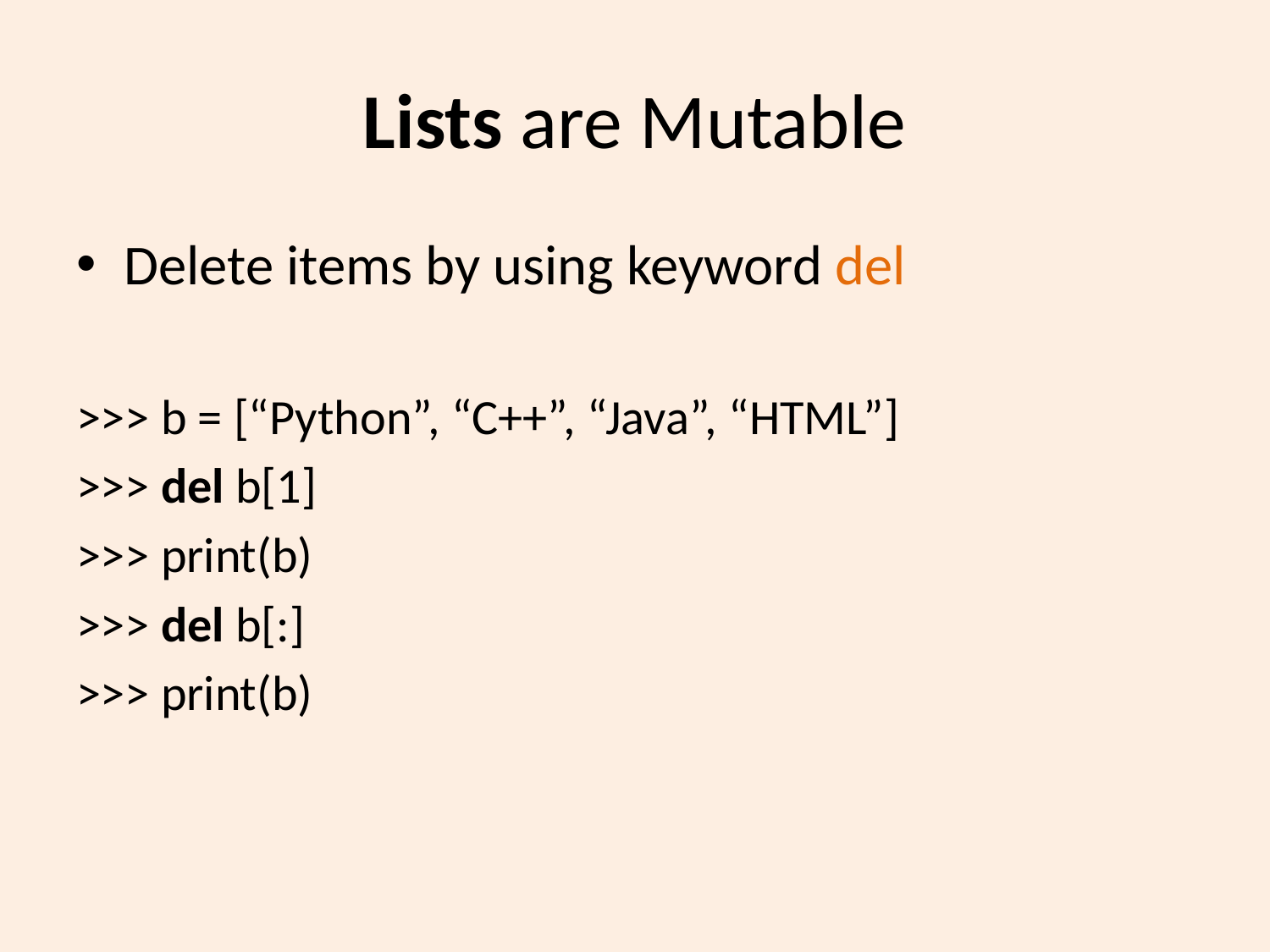

# Lists are Mutable
Delete items by using keyword del

>>> b = [“Python”, “C++”, “Java”, “HTML”]
>>> del b[1]
>>> print(b)
>>> del b[:]
>>> print(b)